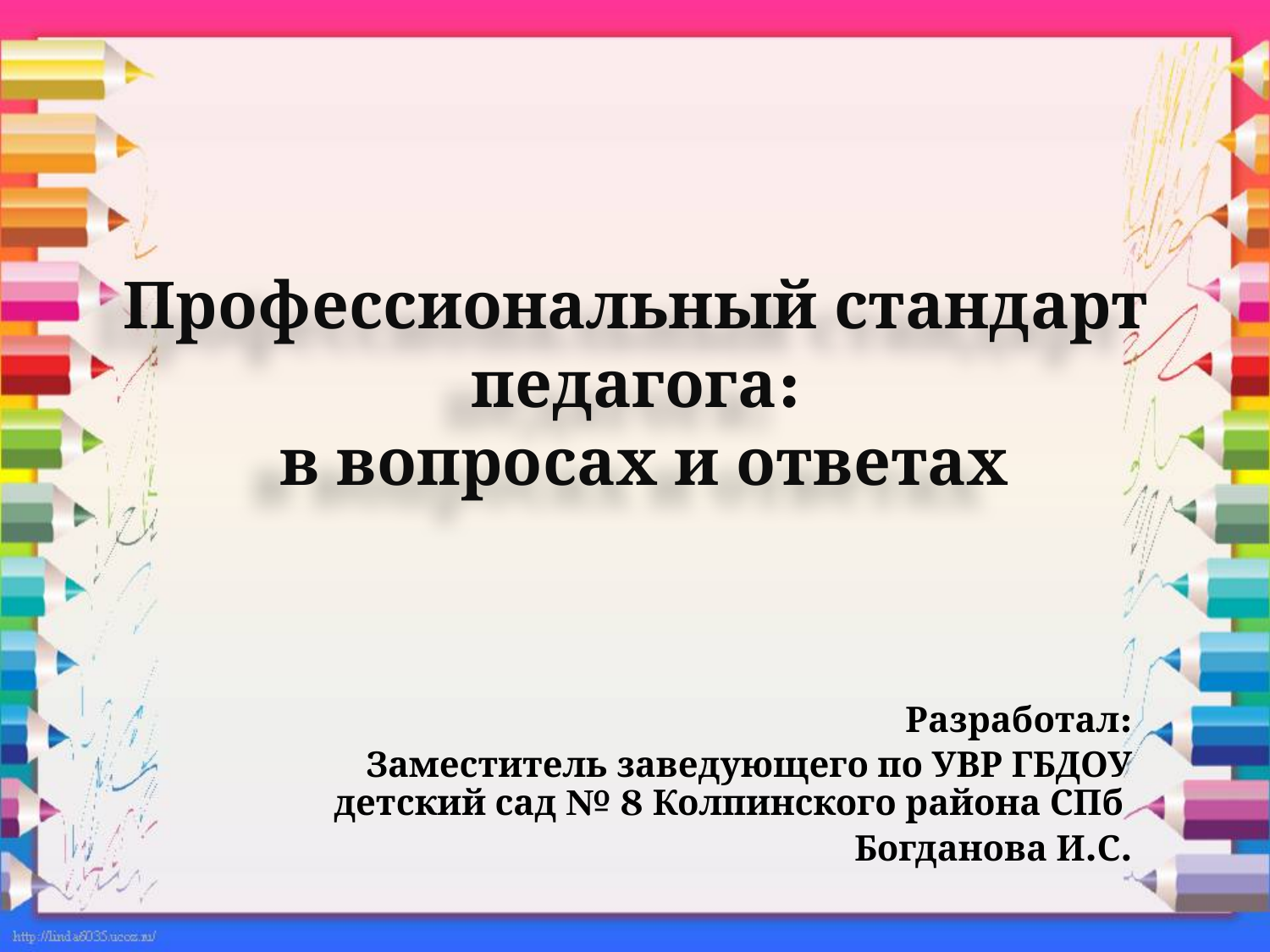

# Профессиональный стандарт педагога: в вопросах и ответах
Разработал:
Заместитель заведующего по УВР ГБДОУ детский сад № 8 Колпинского района СПб
Богданова И.С.